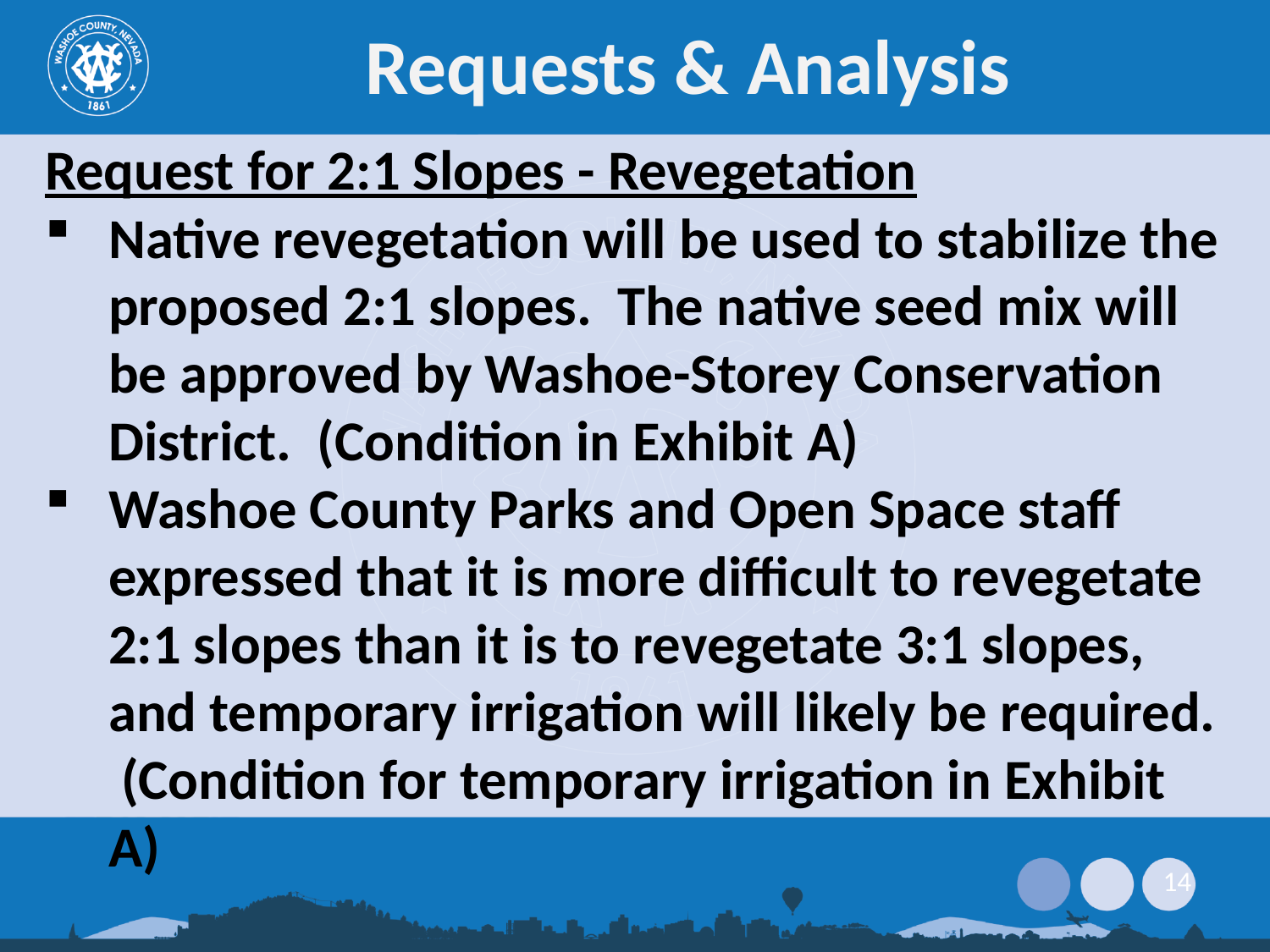

# Requests & Analysis
Request for 2:1 Slopes - Revegetation
Native revegetation will be used to stabilize the proposed 2:1 slopes.  The native seed mix will be approved by Washoe-Storey Conservation District.  (Condition in Exhibit A)
Washoe County Parks and Open Space staff expressed that it is more difficult to revegetate 2:1 slopes than it is to revegetate 3:1 slopes, and temporary irrigation will likely be required.  (Condition for temporary irrigation in Exhibit A)